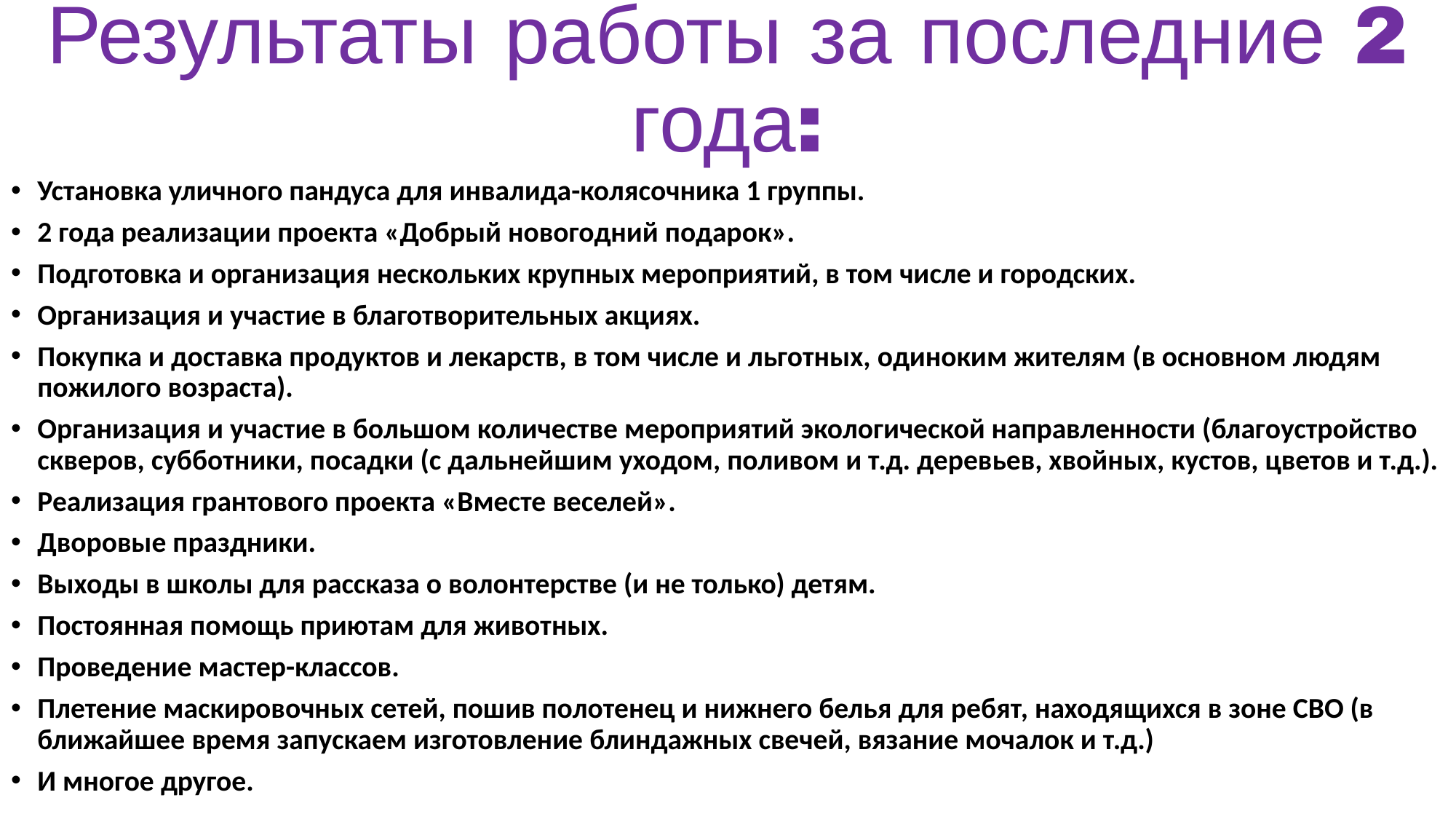

# Результаты работы за последние 2 года:
Установка уличного пандуса для инвалида-колясочника 1 группы.
2 года реализации проекта «Добрый новогодний подарок».
Подготовка и организация нескольких крупных мероприятий, в том числе и городских.
Организация и участие в благотворительных акциях.
Покупка и доставка продуктов и лекарств, в том числе и льготных, одиноким жителям (в основном людям пожилого возраста).
Организация и участие в большом количестве мероприятий экологической направленности (благоустройство скверов, субботники, посадки (с дальнейшим уходом, поливом и т.д. деревьев, хвойных, кустов, цветов и т.д.).
Реализация грантового проекта «Вместе веселей».
Дворовые праздники.
Выходы в школы для рассказа о волонтерстве (и не только) детям.
Постоянная помощь приютам для животных.
Проведение мастер-классов.
Плетение маскировочных сетей, пошив полотенец и нижнего белья для ребят, находящихся в зоне СВО (в ближайшее время запускаем изготовление блиндажных свечей, вязание мочалок и т.д.)
И многое другое.